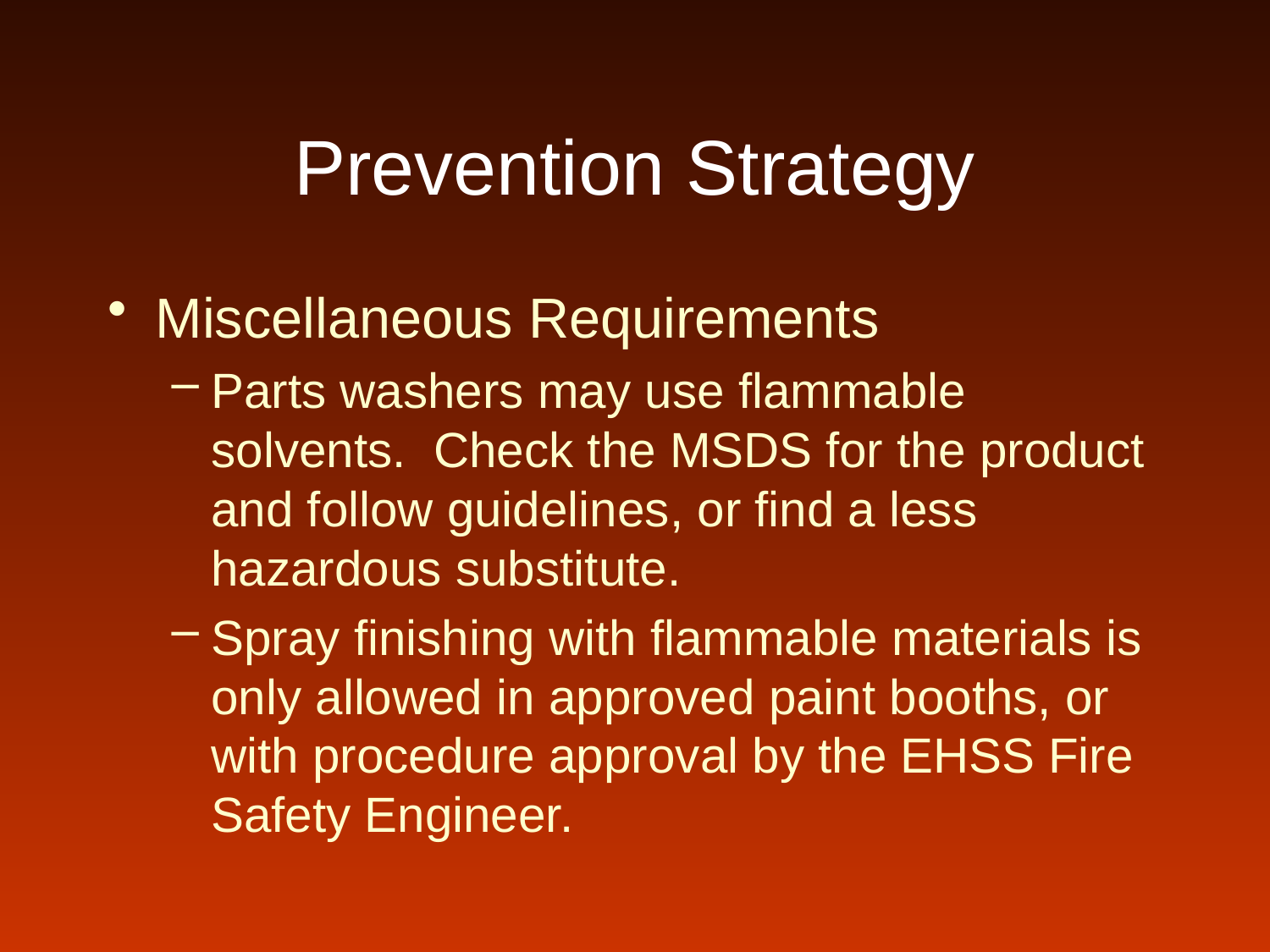

# Prevention Strategy
Miscellaneous Requirements
Parts washers may use flammable solvents.  Check the MSDS for the product and follow guidelines, or find a less hazardous substitute.
Spray finishing with flammable materials is only allowed in approved paint booths, or with procedure approval by the EHSS Fire Safety Engineer.